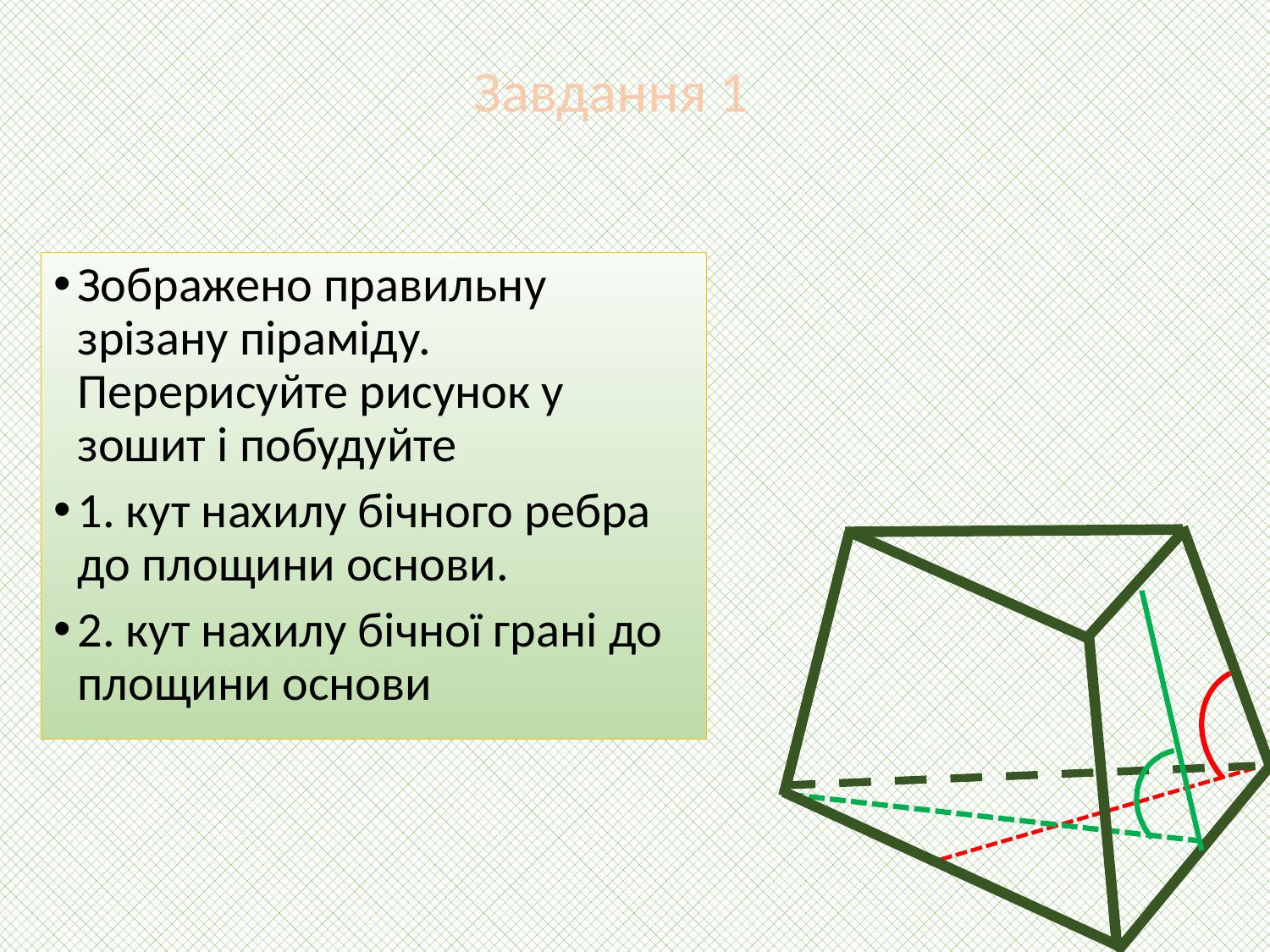

# Завдання 1
Зображено правильну зрізану піраміду. Перерисуйте рисунок у зошит і побудуйте
1. кут нахилу бічного ребра до площини основи.
2. кут нахилу бічної грані до площини основи